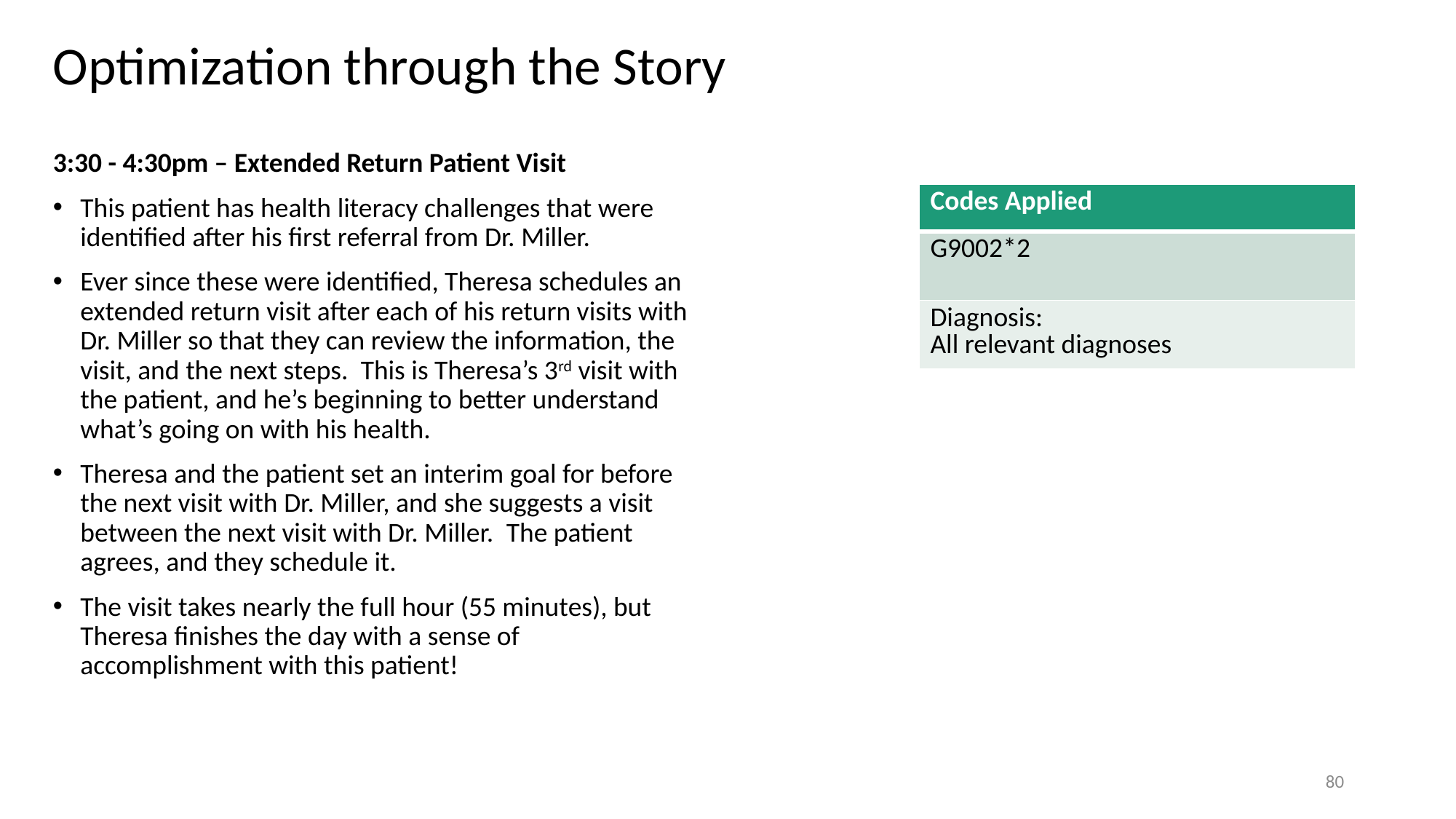

# Optimization through the Story
3:30 - 4:30pm – Extended Return Patient Visit
This patient has health literacy challenges that were identified after his first referral from Dr. Miller.
Ever since these were identified, Theresa schedules an extended return visit after each of his return visits with Dr. Miller so that they can review the information, the visit, and the next steps.  This is Theresa’s 3rd visit with the patient, and he’s beginning to better understand what’s going on with his health.
Theresa and the patient set an interim goal for before the next visit with Dr. Miller, and she suggests a visit between the next visit with Dr. Miller.  The patient agrees, and they schedule it.
The visit takes nearly the full hour (55 minutes), but Theresa finishes the day with a sense of accomplishment with this patient!

| Codes Applied |
| --- |
| G9002\*2 |
| Diagnosis: All relevant diagnoses |
80